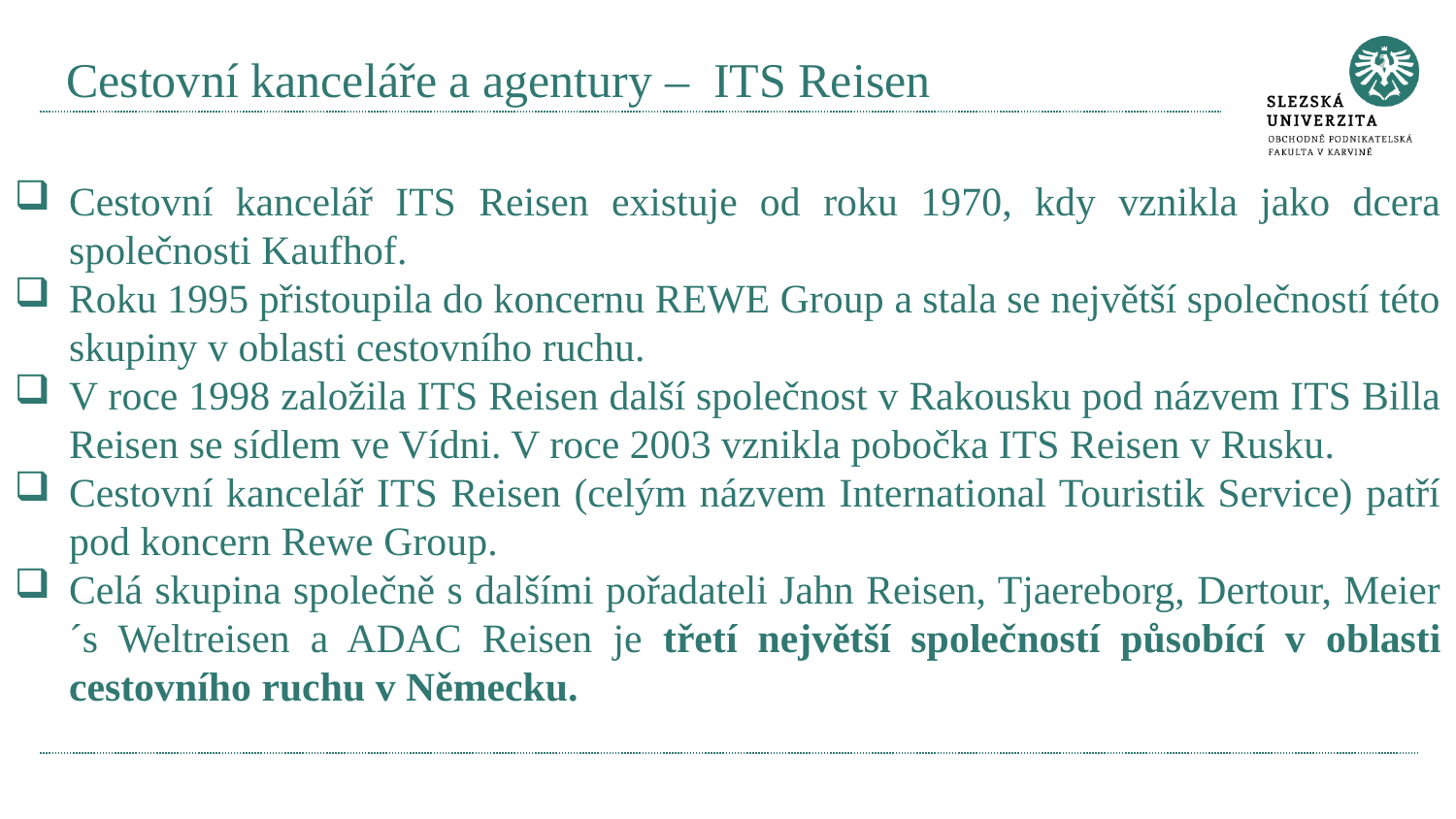

# Cestovní kanceláře a agentury –  ITS Reisen
Cestovní kancelář ITS Reisen existuje od roku 1970, kdy vznikla jako dcera společnosti Kaufhof.
Roku 1995 přistoupila do koncernu REWE Group a stala se největší společností této skupiny v oblasti cestovního ruchu.
V roce 1998 založila ITS Reisen další společnost v Rakousku pod názvem ITS Billa Reisen se sídlem ve Vídni. V roce 2003 vznikla pobočka ITS Reisen v Rusku.
Cestovní kancelář ITS Reisen (celým názvem International Touristik Service) patří pod koncern Rewe Group.
Celá skupina společně s dalšími pořadateli Jahn Reisen, Tjaereborg, Dertour, Meier´s Weltreisen a ADAC Reisen je třetí největší společností působící v oblasti cestovního ruchu v Německu.